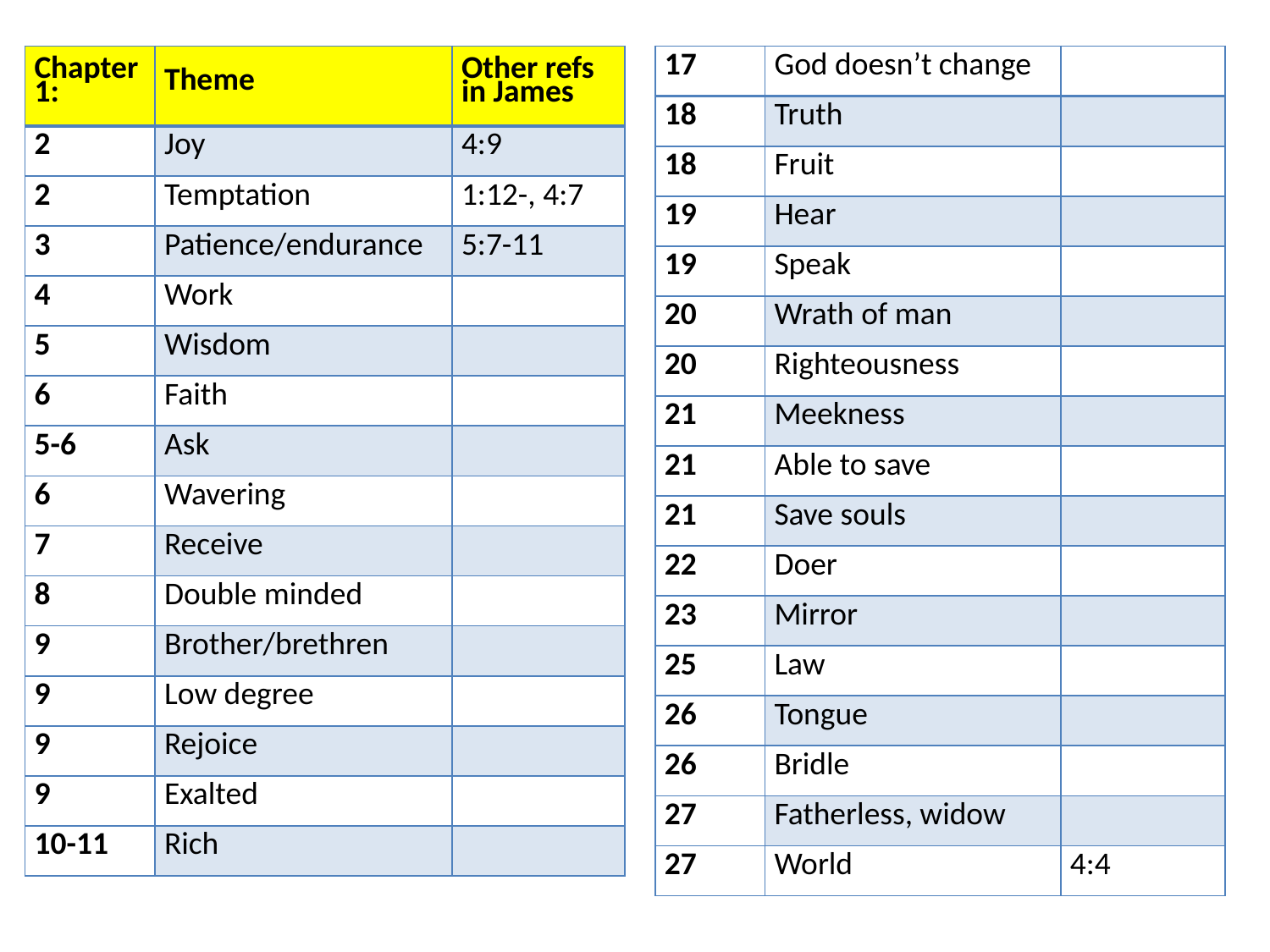

| Chapter 1: | Theme | Other refs in James |
| --- | --- | --- |
| 2 | Joy | 4:9 |
| 2 | Temptation | 1:12-, 4:7 |
| 3 | Patience/endurance | 5:7-11 |
| 4 | Work |  |
| 5 | Wisdom |  |
| 6 | Faith |  |
| 5-6 | Ask |  |
| 6 | Wavering |  |
| 7 | Receive |  |
| 8 | Double minded |  |
| 9 | Brother/brethren |  |
| 9 | Low degree |  |
| 9 | Rejoice |  |
| 9 | Exalted |  |
| 10-11 | Rich |  |
| 17 | God doesn’t change |  |
| --- | --- | --- |
| 18 | Truth |  |
| 18 | Fruit |  |
| 19 | Hear |  |
| 19 | Speak |  |
| 20 | Wrath of man |  |
| 20 | Righteousness |  |
| 21 | Meekness |  |
| 21 | Able to save |  |
| 21 | Save souls |  |
| 22 | Doer |  |
| 23 | Mirror |  |
| 25 | Law |  |
| 26 | Tongue |  |
| 26 | Bridle |  |
| 27 | Fatherless, widow |  |
| 27 | World | 4:4 |